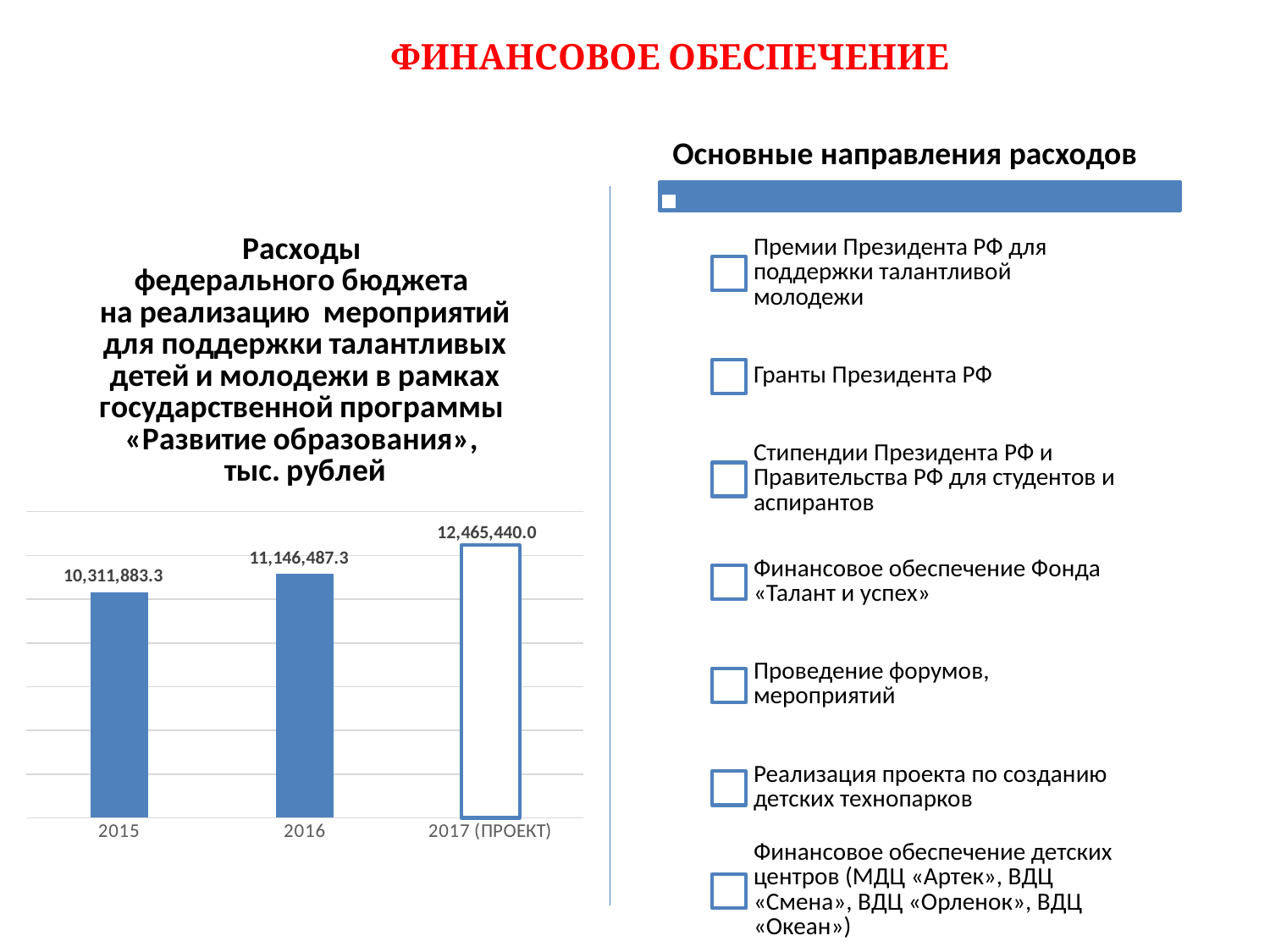

ФИНАНСОВОЕ ОБЕСПЕЧЕНИЕ
Основные направления расходов
Премии Президента РФ для поддержки талантливой молодежи
Стипендии Президента РФ и Правительства РФ для студентов и аспирантов
Финансовое обеспечение Фонда «Талант и успех»
Гранты Президента РФ
Проведение форумов, мероприятий
Реализация проекта по созданию детских технопарков
Финансовое обеспечение детских центров (МДЦ «Артек», ВДЦ «Смена», ВДЦ «Орленок», ВДЦ «Океан»)

### Chart: Расходы федерального бюджета на реализацию  мероприятий для поддержки талантливых детей и молодежи в рамках государственной программы «Развитие образования», тыс. рублей

| Category |  |
|---|---|
| 2015 | 10311883.299999999 |
| 2016 | 11146487.3 |
| 2017 (ПРОЕКТ) | 12465440.0 |